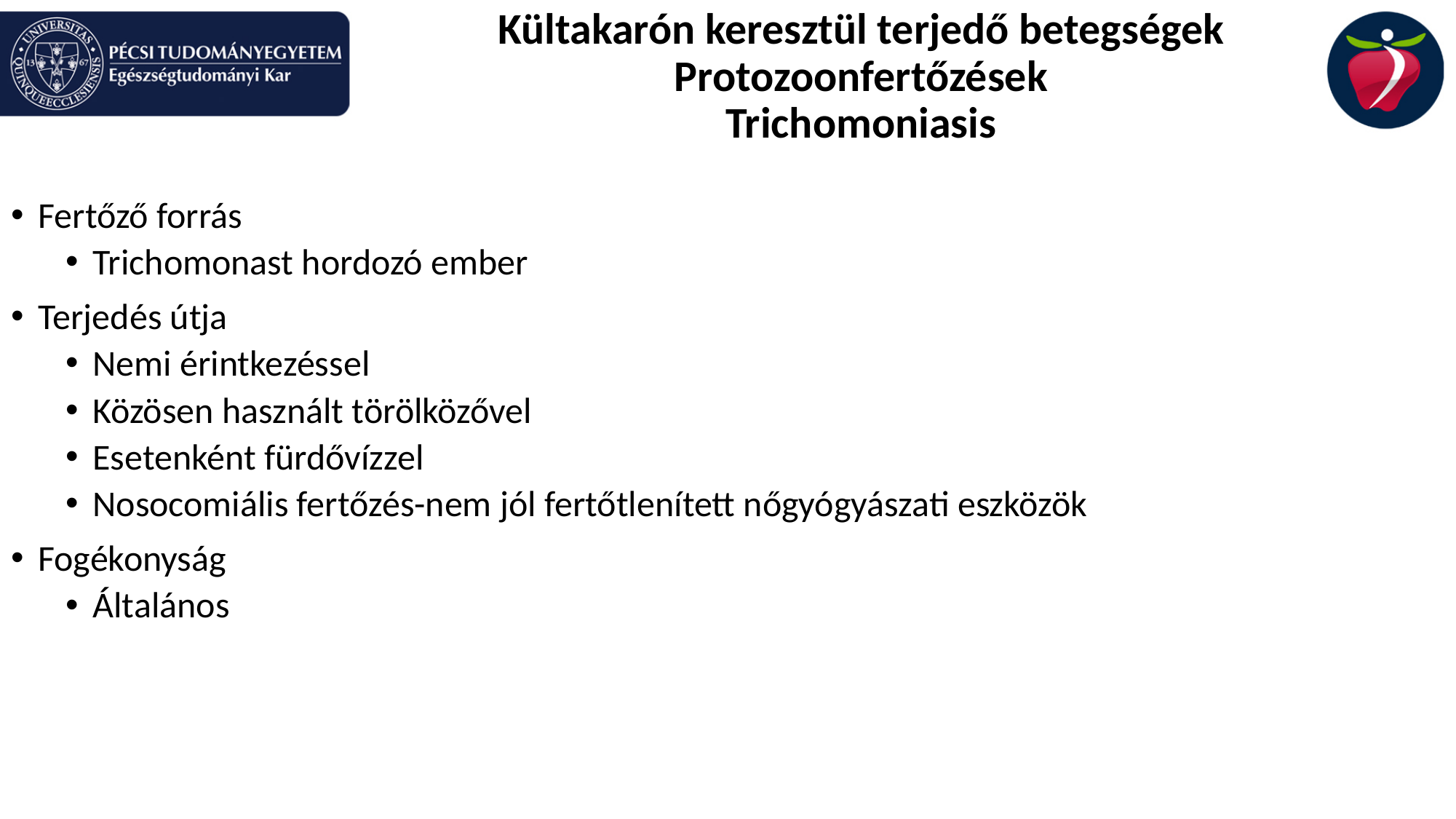

# Kültakarón keresztül terjedő betegségek Protozoonfertőzések Trichomoniasis
Fertőző forrás
Trichomonast hordozó ember
Terjedés útja
Nemi érintkezéssel
Közösen használt törölközővel
Esetenként fürdővízzel
Nosocomiális fertőzés-nem jól fertőtlenített nőgyógyászati eszközök
Fogékonyság
Általános